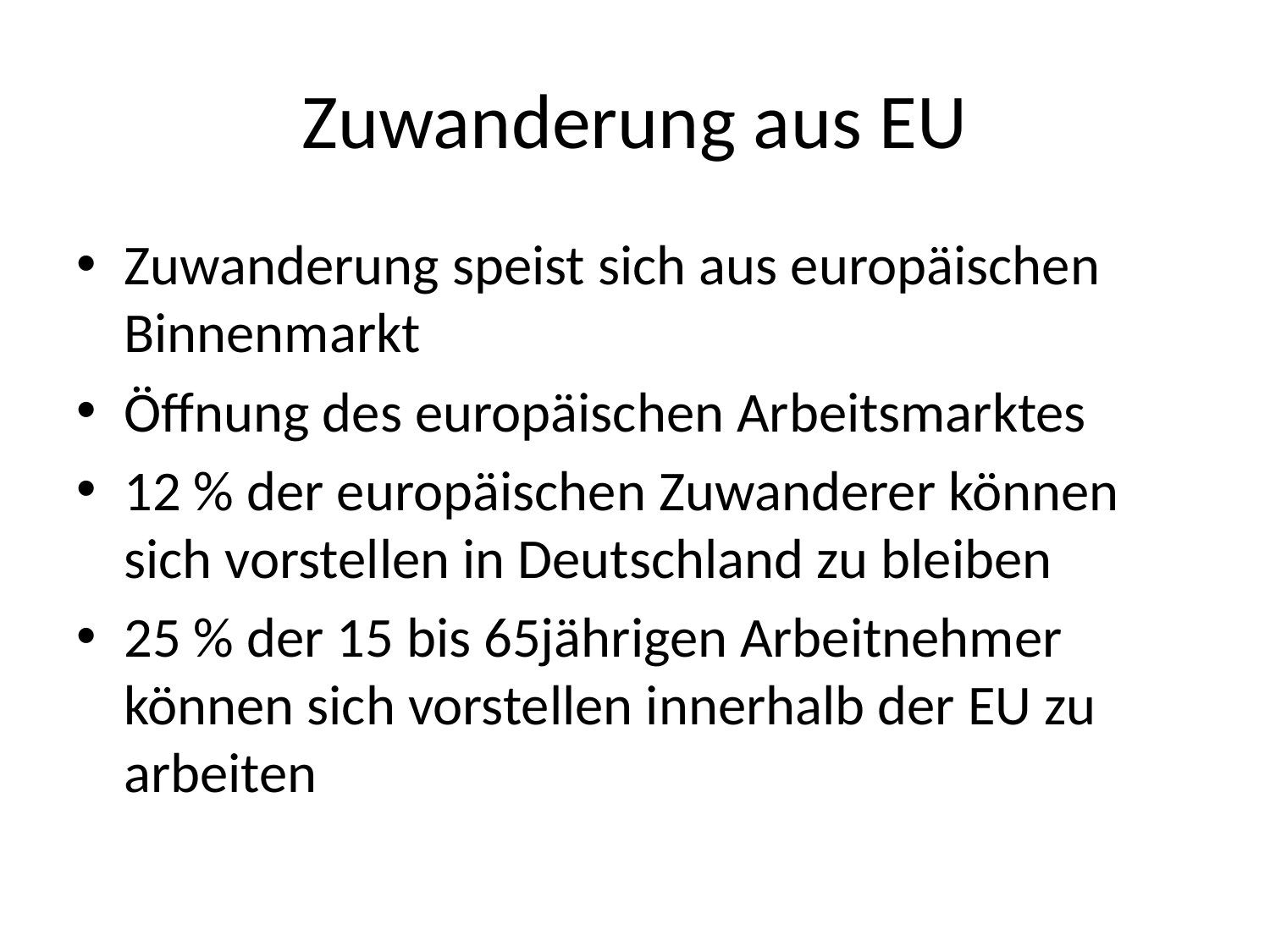

# Zuwanderung aus EU
Zuwanderung speist sich aus europäischen Binnenmarkt
Öffnung des europäischen Arbeitsmarktes
12 % der europäischen Zuwanderer können sich vorstellen in Deutschland zu bleiben
25 % der 15 bis 65jährigen Arbeitnehmer können sich vorstellen innerhalb der EU zu arbeiten